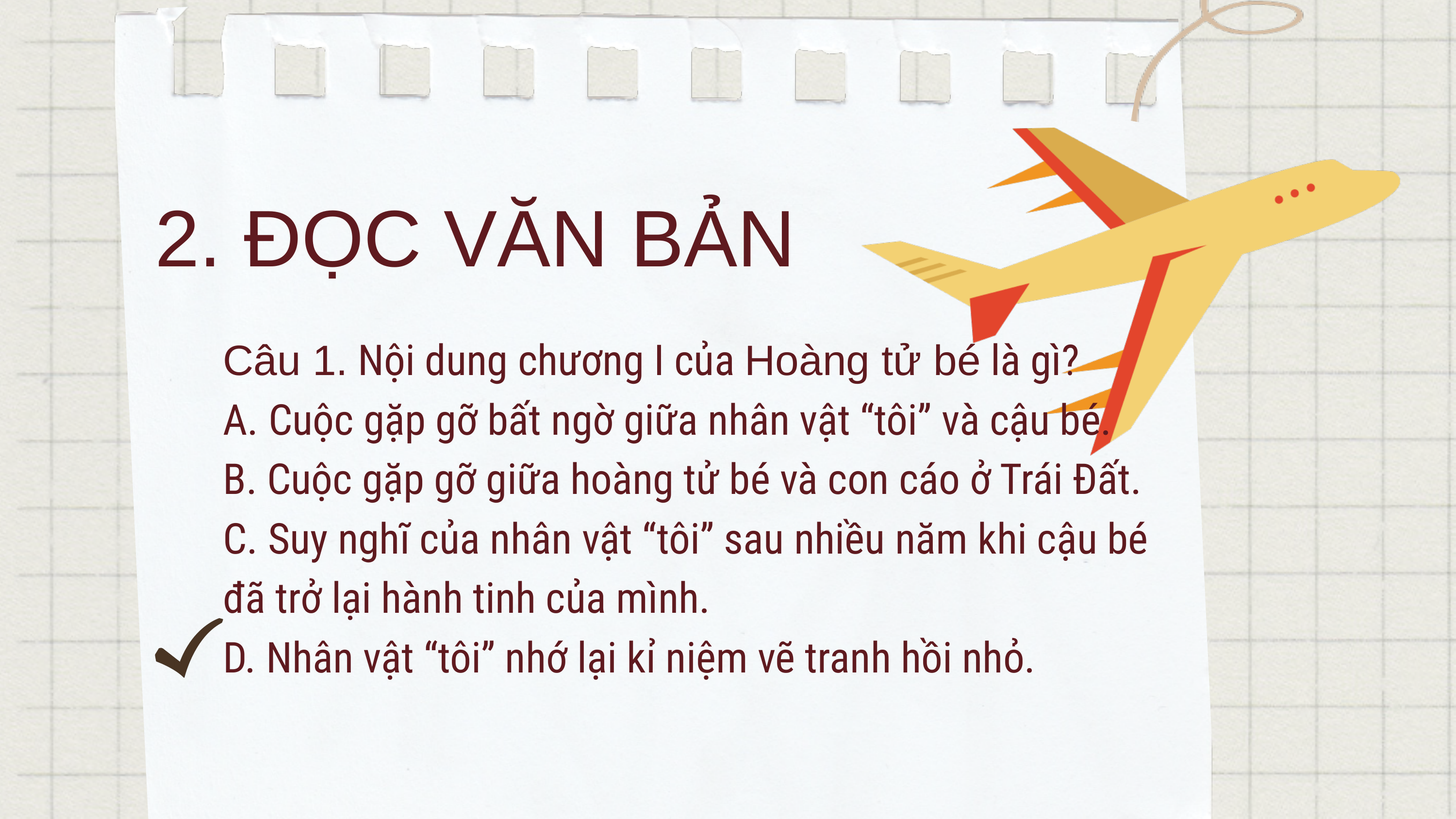

2. ĐỌC VĂN BẢN
Câu 1. Nội dung chương I của Hoàng tử bé là gì?
A. Cuộc gặp gỡ bất ngờ giữa nhân vật “tôi” và cậu bé.
B. Cuộc gặp gỡ giữa hoàng tử bé và con cáo ở Trái Đất.
C. Suy nghĩ của nhân vật “tôi” sau nhiều năm khi cậu bé đã trở lại hành tinh của mình.
D. Nhân vật “tôi” nhớ lại kỉ niệm vẽ tranh hồi nhỏ.